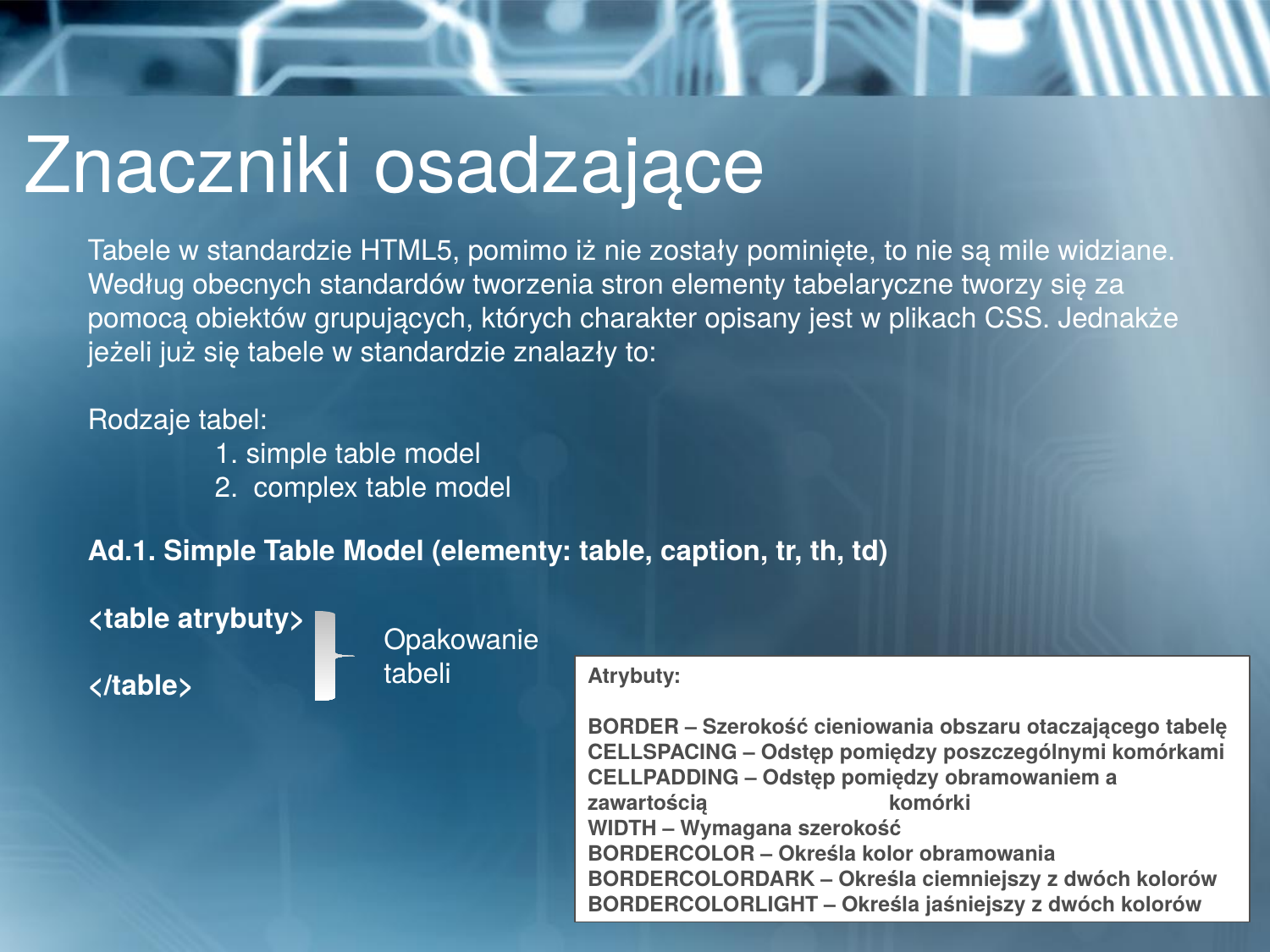

# Znaczniki osadzające
Tabele w standardzie HTML5, pomimo iż nie zostały pominięte, to nie są mile widziane. Według obecnych standardów tworzenia stron elementy tabelaryczne tworzy się za pomocą obiektów grupujących, których charakter opisany jest w plikach CSS. Jednakże jeżeli już się tabele w standardzie znalazły to:

Rodzaje tabel:
	1. simple table model
	2.  complex table model

Ad.1. Simple Table Model (elementy: table, caption, tr, th, td)

<table atrybuty>

</table>

Opakowanie
tabeli
Atrybuty:

BORDER – Szerokość cieniowania obszaru otaczającego tabelę
CELLSPACING – Odstęp pomiędzy poszczególnymi komórkami
CELLPADDING – Odstęp pomiędzy obramowaniem a zawartością 	 	        komórki
WIDTH – Wymagana szerokość
BORDERCOLOR – Określa kolor obramowania
BORDERCOLORDARK – Określa ciemniejszy z dwóch kolorów
BORDERCOLORLIGHT – Określa jaśniejszy z dwóch kolorów